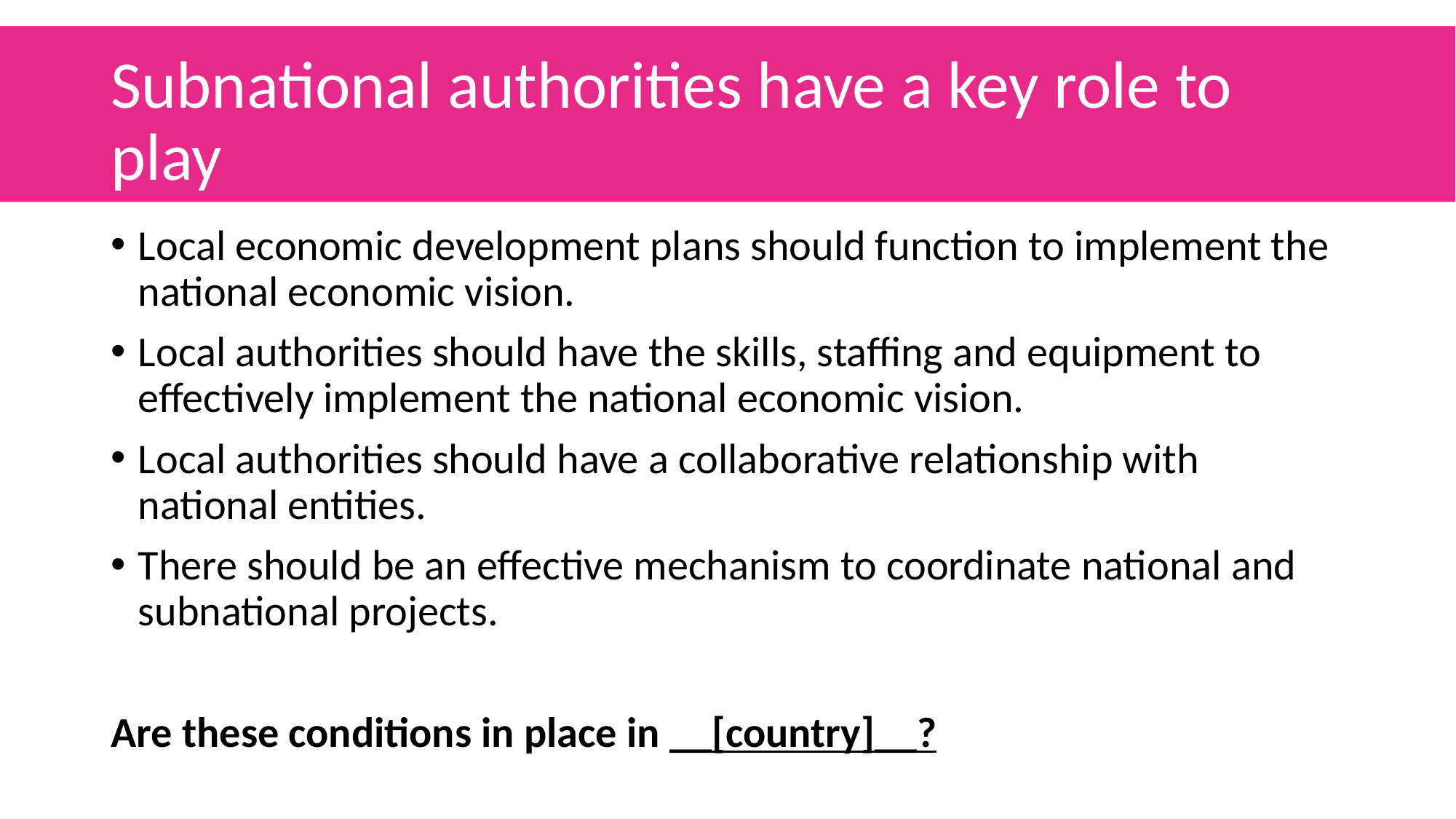

# Subnational authorities have a key role to play
Local economic development plans should function to implement the national economic vision.
Local authorities should have the skills, staffing and equipment to effectively implement the national economic vision.
Local authorities should have a collaborative relationship with national entities.
There should be an effective mechanism to coordinate national and subnational projects.

Are these conditions in place in __[country]__?